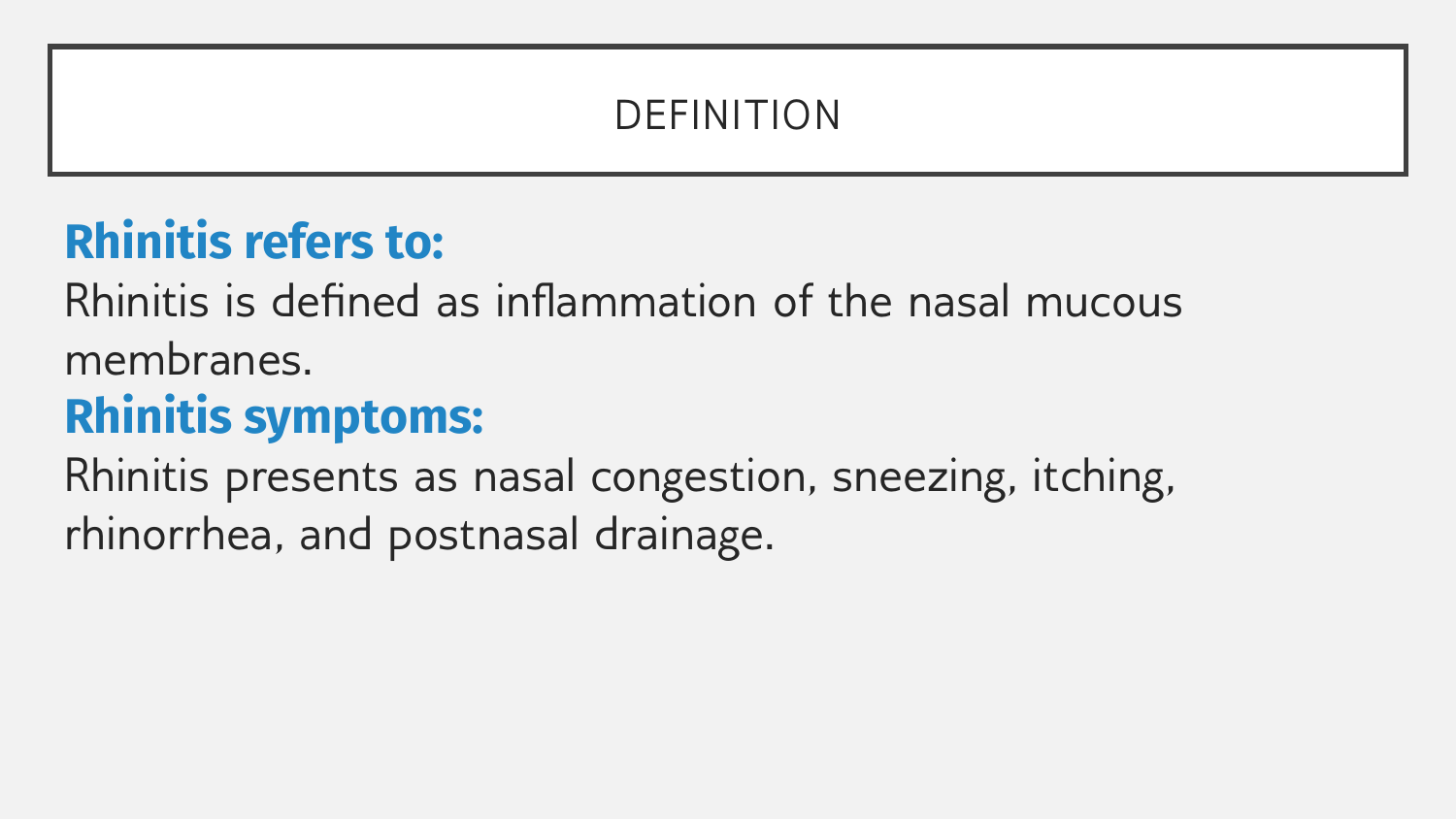

# Definition
Rhinitis refers to:
Rhinitis is defined as inflammation of the nasal mucous membranes.
Rhinitis symptoms:
Rhinitis presents as nasal congestion, sneezing, itching, rhinorrhea, and postnasal drainage.